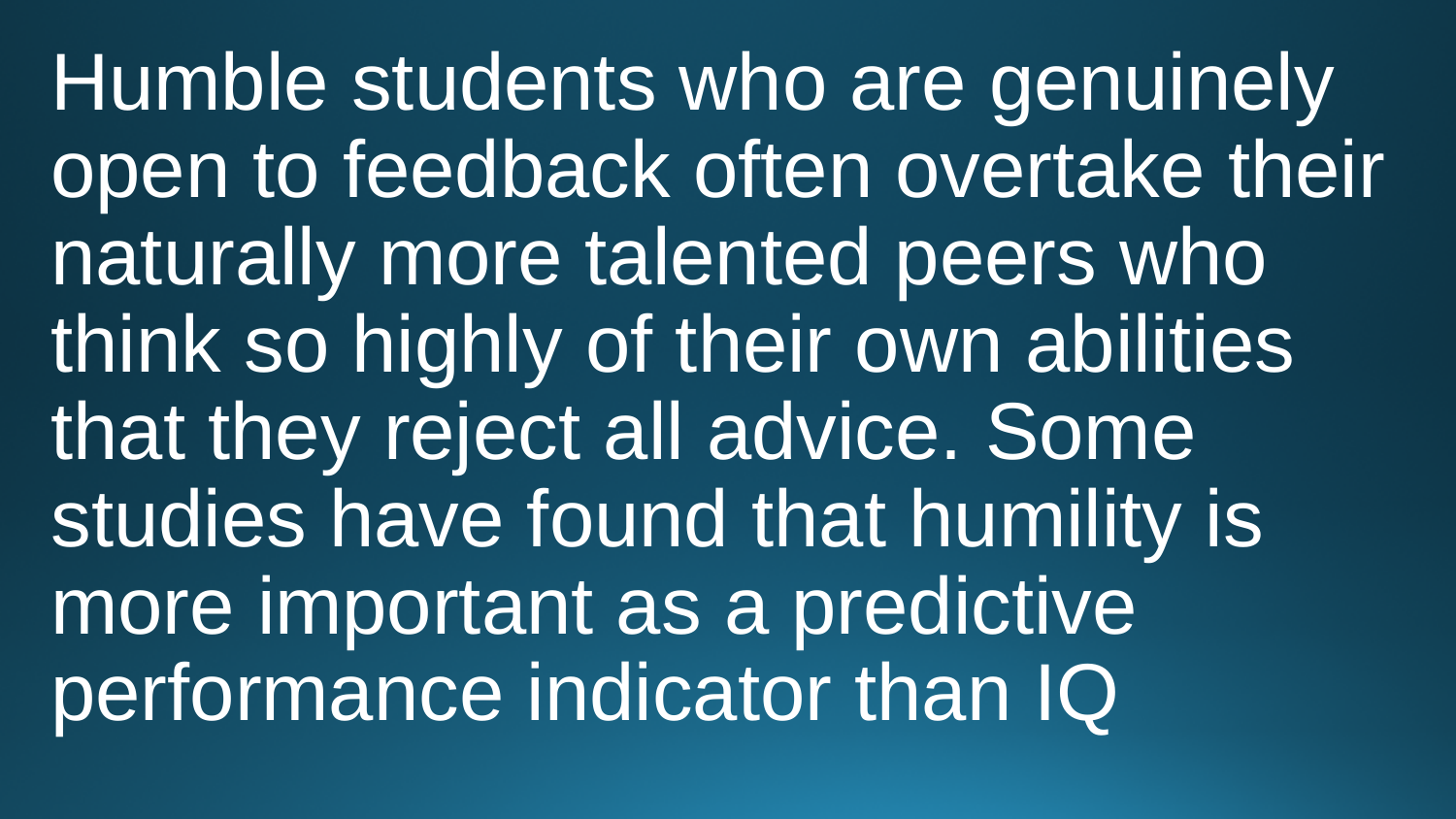

Humble students who are genuinely open to feedback often overtake their naturally more talented peers who think so highly of their own abilities that they reject all advice. Some studies have found that humility is more important as a predictive performance indicator than IQ